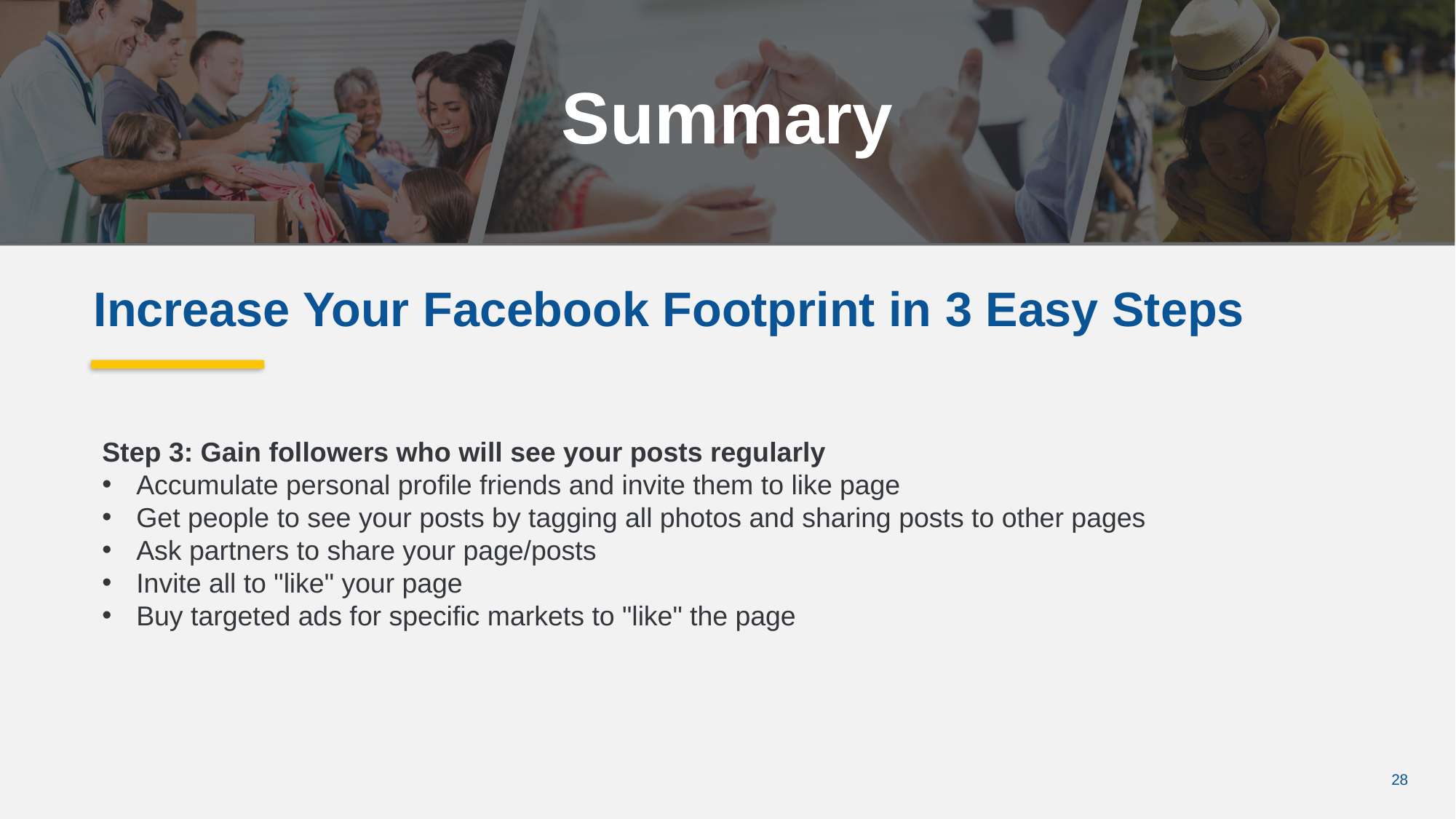

Summary
Increase Your Facebook Footprint in 3 Easy Steps

Step 3: Gain followers who will see your posts regularly
Accumulate personal profile friends and invite them to like page
Get people to see your posts by tagging all photos and sharing posts to other pages
Ask partners to share your page/posts
Invite all to "like" your page
Buy targeted ads for specific markets to "like" the page